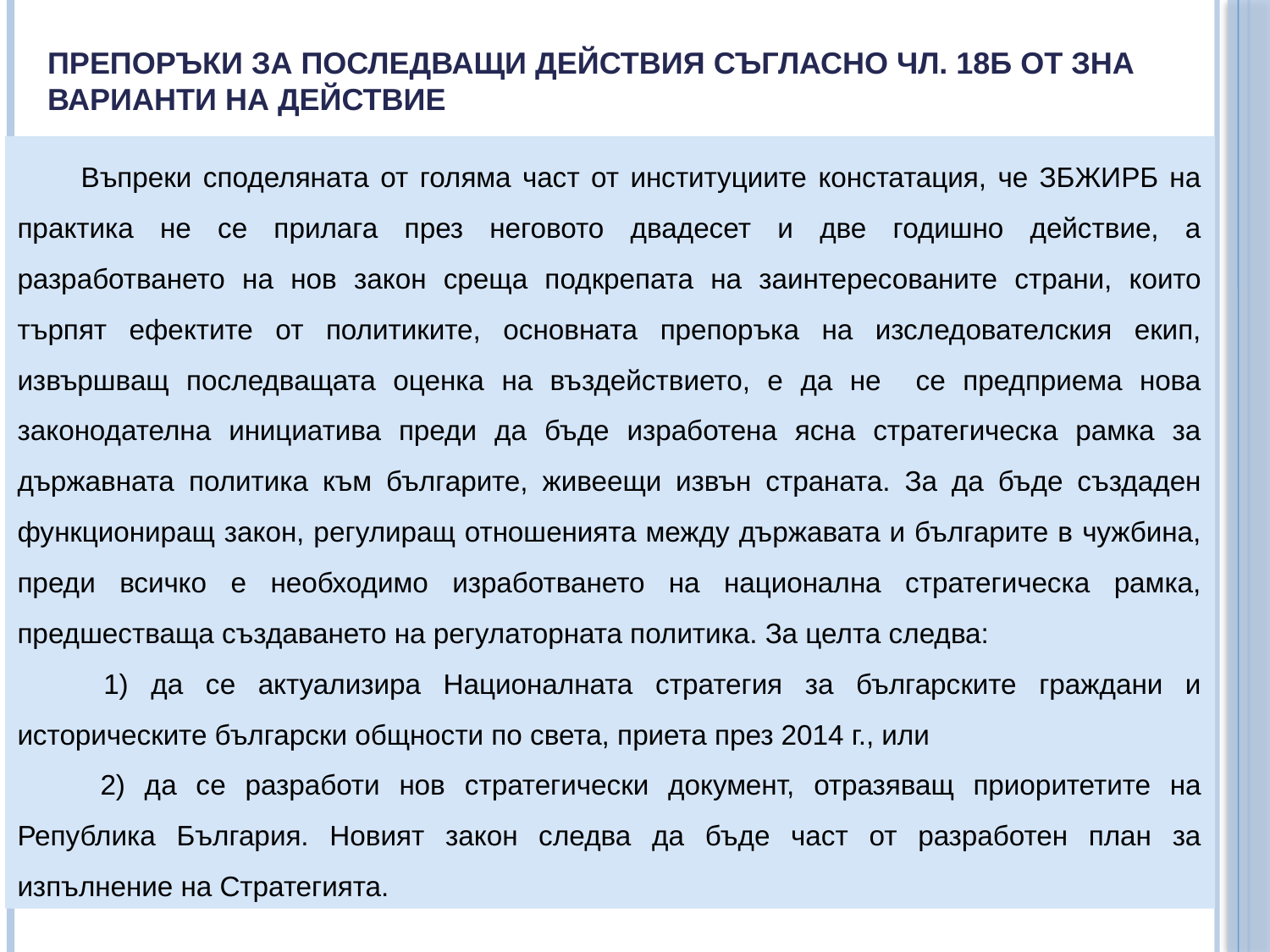

Препоръки за последващи действия съгласно чл. 18б от ЗНА
Варианти на действие
Въпреки споделяната от голяма част от институциите констатация, че ЗБЖИРБ на практика не се прилага през неговото двадесет и две годишно действие, а разработването на нов закон среща подкрепата на заинтересованите страни, които търпят ефектите от политиките, основната препоръка на изследователския екип, извършващ последващата оценка на въздействието, е да не  се предприема нова законодателна инициатива преди да бъде изработена ясна стратегическа рамка за държавната политика към българите, живеещи извън страната. За да бъде създаден функциониращ закон, регулиращ отношенията между държавата и българите в чужбина, преди всичко е необходимо изработването на национална стратегическа рамка, предшестваща създаването на регулаторната политика. За целта следва:
 1) да се актуализира Националната стратегия за българските граждани и историческите български общности по света, приета през 2014 г., или
 2) да се разработи нов стратегически документ, отразяващ приоритетите на Република България. Новият закон следва да бъде част от разработен план за изпълнение на Стратегията.